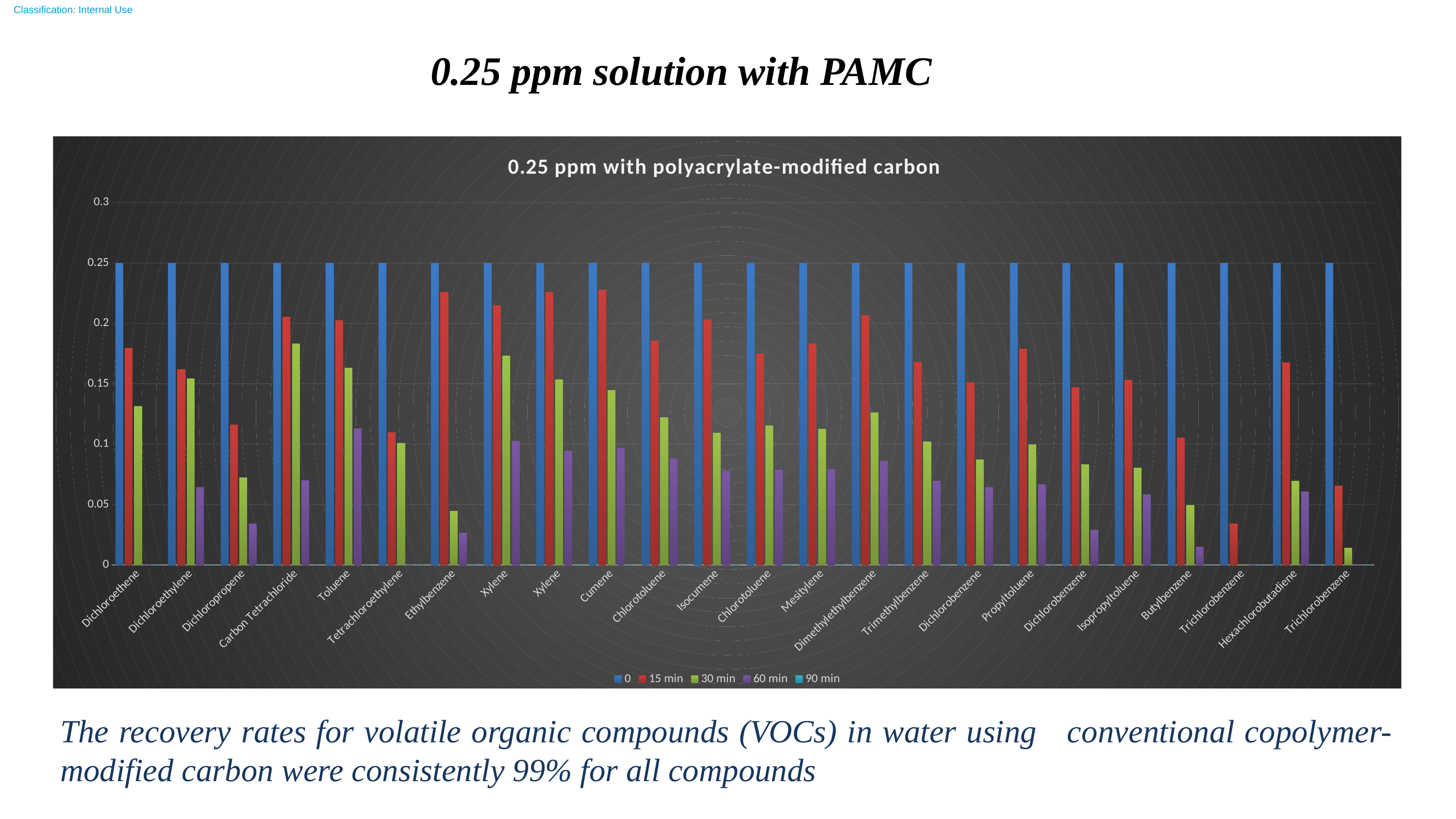

0.25 ppm solution with PAMC

### Chart: 0.25 ppm with polyacrylate-modified carbon

| Category | 0 | 15 min | 30 min | 60 min | 90 min |
|---|---|---|---|---|---|
| Dichloroethene | 0.25 | 0.1795389733840304 | 0.13141634980988592 | 0.0 | 0.0 |
| Dichloroethylene | 0.25 | 0.16203198836786623 | 0.1540348964013086 | 0.06424936386768448 | 0.0 |
| Dichloropropene | 0.25 | 0.11602311854402361 | 0.0723859883353243 | 0.03392242287962898 | 0.0 |
| Carbon Tetrachloride | 0.25 | 0.2051818428455157 | 0.18306012879642455 | 0.06987420216183798 | 0.0 |
| Toluene | 0.25 | 0.20246209170691176 | 0.16293425767253467 | 0.11265059458898063 | 0.0 |
| Tetrachloroethylene | 0.25 | 0.10941666666666666 | 0.10083333333333333 | 0.0 | 0.0 |
| Ethylbenzene | 0.25 | 0.22576557550158394 | 0.044469376979936644 | 0.026468453009503696 | 0.0 |
| Xylene | 0.25 | 0.214781578056214 | 0.17307610904165255 | 0.10221243932723784 | 0.0 |
| Xylene | 0.25 | 0.22584097198201314 | 0.1533026346131673 | 0.09444180214458665 | 0.0 |
| Cumene | 0.25 | 0.22780512058808722 | 0.14471829213030563 | 0.09689529731634862 | 0.0 |
| Chlorotoluene | 0.25 | 0.18546136865342164 | 0.12201324503311259 | 0.08802207505518764 | 0.0 |
| Isocumene | 0.25 | 0.20324050549918865 | 0.1090740710386992 | 0.07804995984199052 | 0.0 |
| Chlorotoluene | 0.25 | 0.17475942302562736 | 0.11527176477829985 | 0.07857479943369514 | 0.0 |
| Mesitylene | 0.25 | 0.183045335591133 | 0.11238005439244664 | 0.07918013649425287 | 0.0 |
| Dimethylethylbenzene | 0.25 | 0.20637490201131836 | 0.12626579899702545 | 0.08585956208455484 | 0.0 |
| Trimethylbenzene | 0.25 | 0.167709058861992 | 0.10202413611746812 | 0.0693735696720729 | 0.0 |
| Dichlorobenzene | 0.25 | 0.15101845098198124 | 0.08726395980225302 | 0.06413944944214821 | 0.0 |
| Propyltoluene | 0.25 | 0.1786798003758356 | 0.09958488647915961 | 0.06660685129848125 | 0.0 |
| Dichlorobenzene | 0.25 | 0.14685919796652336 | 0.08313728671479949 | 0.029008139314783268 | 0.0 |
| Isopropyltoluene | 0.25 | 0.1529816222492335 | 0.0804774949656211 | 0.058103989405126906 | 0.0 |
| Butylbenzene | 0.25 | 0.10520656479909452 | 0.049207696661007355 | 0.014957555178268252 | 0.0 |
| Trichlorobenzene | 0.25 | 0.033910141085124516 | 0.0 | 0.0 | 0.0 |
| Hexachlorobutadiene | 0.25 | 0.1674433479532164 | 0.0693530701754386 | 0.06042123538011696 | 0.0 |
| Trichlorobenzene | 0.25 | 0.06545386346586647 | 0.01397775914566877 | 0.0 | 0.0 |
The recovery rates for volatile organic compounds (VOCs) in water using   conventional copolymer-modified carbon were consistently 99% for all compounds